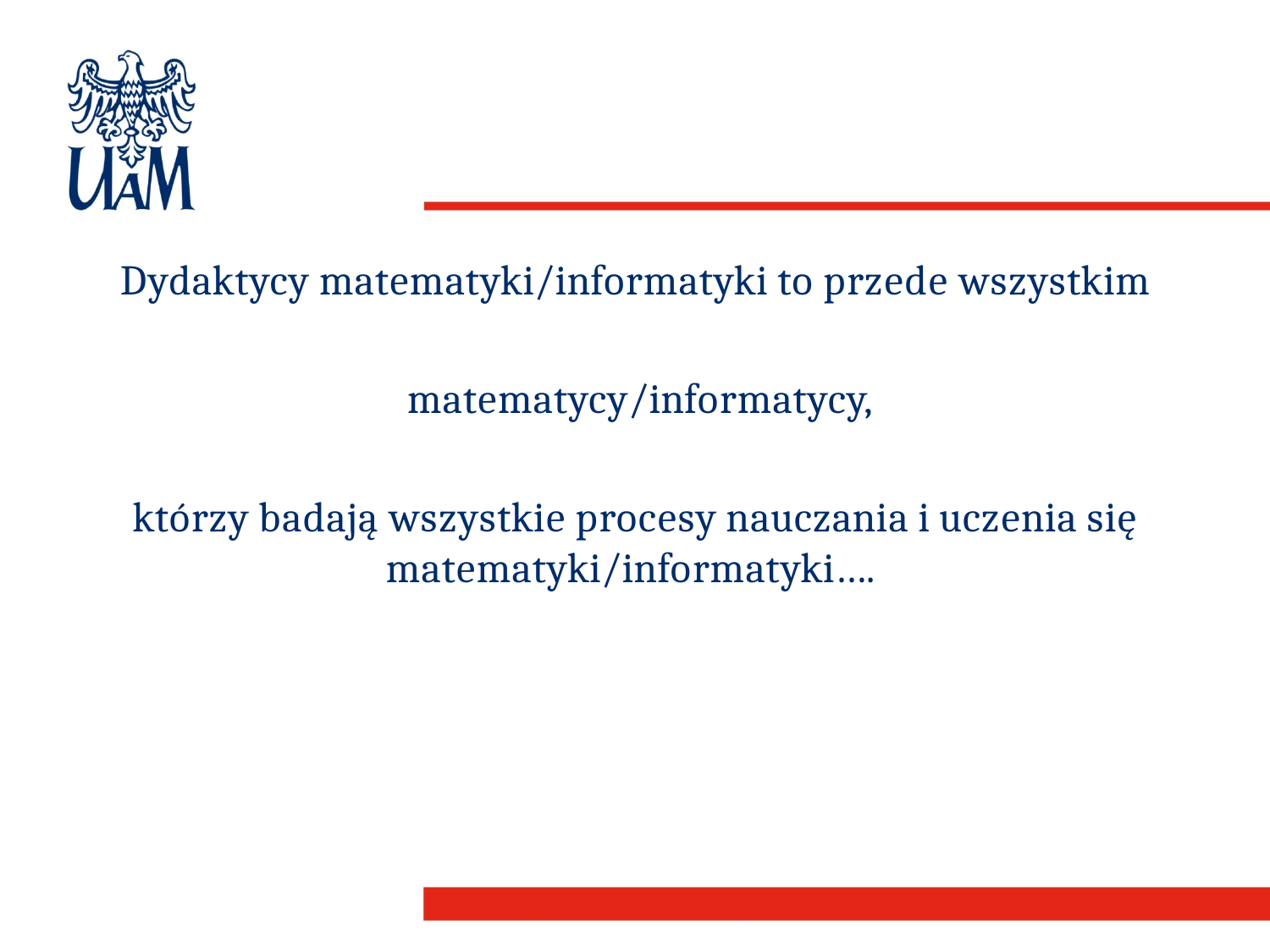

#
Dydaktycy matematyki/informatyki to przede wszystkim

 matematycy/informatycy,

 którzy badają wszystkie procesy nauczania i uczenia się  matematyki/informatyki….